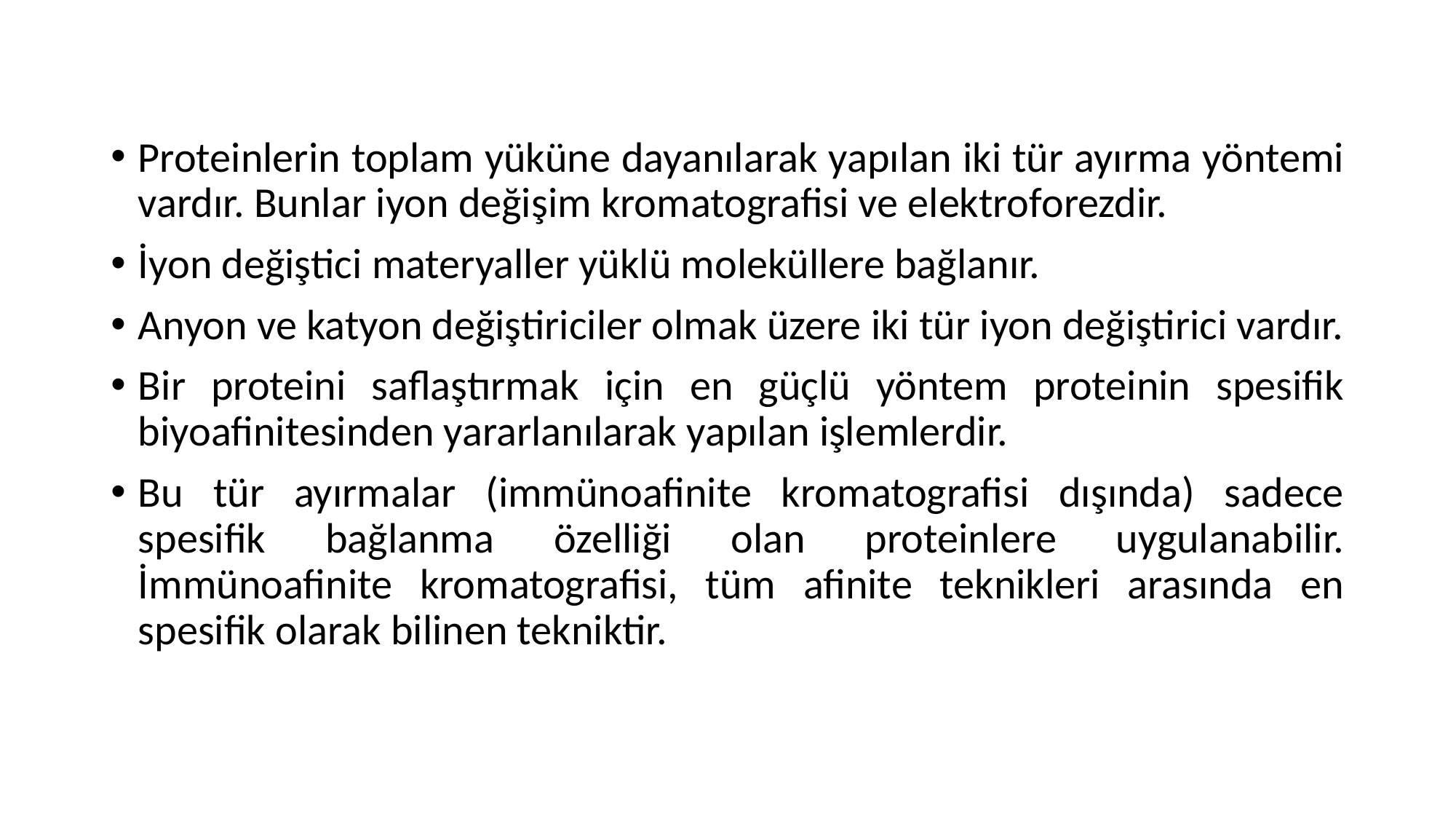

Proteinlerin toplam yüküne dayanılarak yapılan iki tür ayırma yöntemi vardır. Bunlar iyon değişim kromatografisi ve elektroforezdir.
İyon değiştici materyaller yüklü moleküllere bağlanır.
Anyon ve katyon değiştiriciler olmak üzere iki tür iyon değiştirici vardır.
Bir proteini saflaştırmak için en güçlü yöntem proteinin spesifik biyoafinitesinden yararlanılarak yapılan işlemlerdir.
Bu tür ayırmalar (immünoafinite kromatografisi dışında) sadece spesifik bağlanma özelliği olan proteinlere uygulanabilir. İmmünoafinite kromatografisi, tüm afinite teknikleri arasında en spesifik olarak bilinen tekniktir.